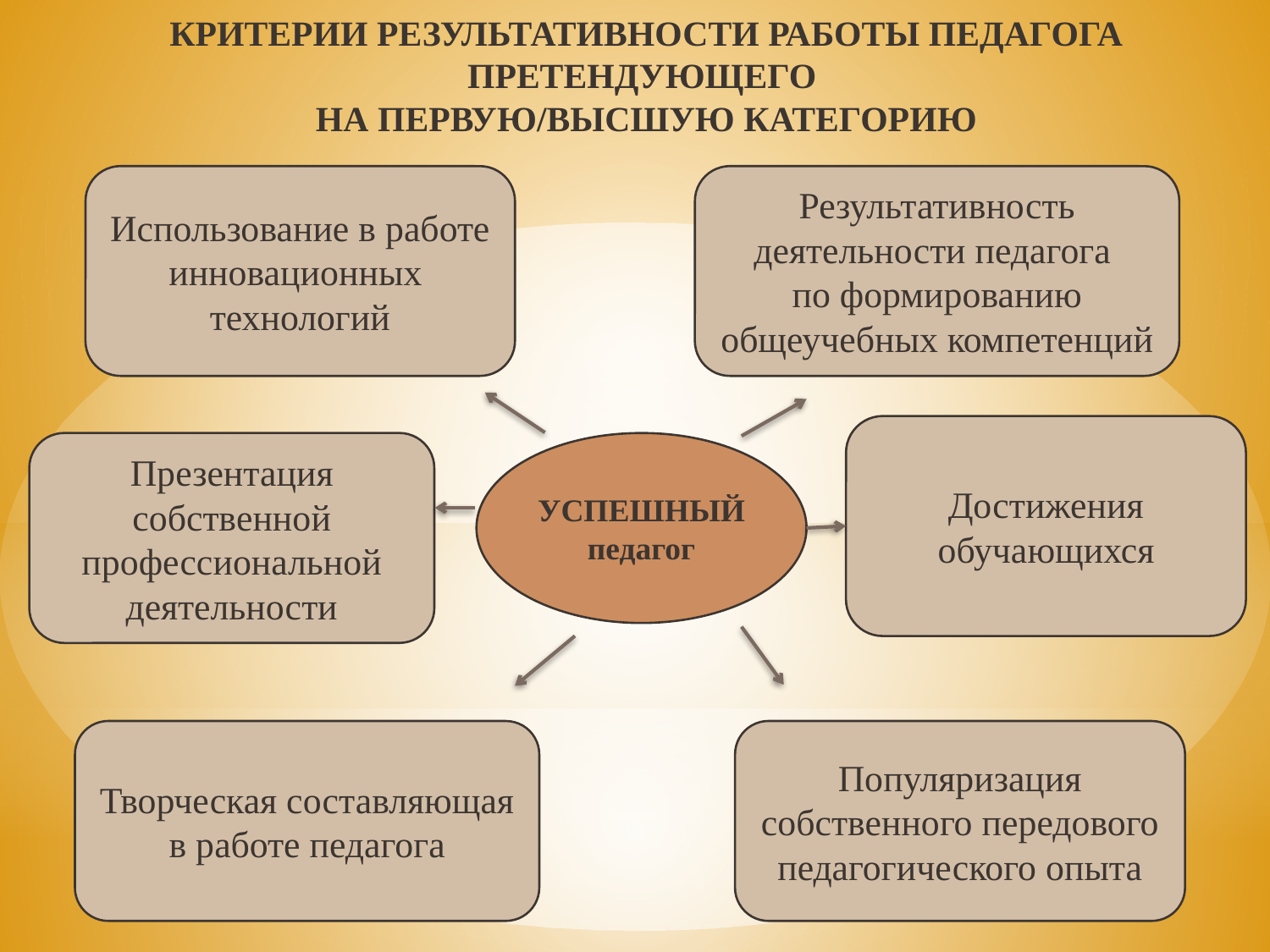

КРИТЕРИИ РЕЗУЛЬТАТИВНОСТИ РАБОТЫ ПЕДАГОГА ПРЕТЕНДУЮЩЕГО
НА ПЕРВУЮ/ВЫСШУЮ КАТЕГОРИЮ
Использование в работе инновационных  технологий
Результативность деятельности педагога
по формированию общеучебных компетенций
Достижения обучающихся
Презентация собственной профессиональной деятельности
УСПЕШНЫЙ педагог
Творческая составляющая в работе педагога
Популяризация собственного передового педагогического опыта